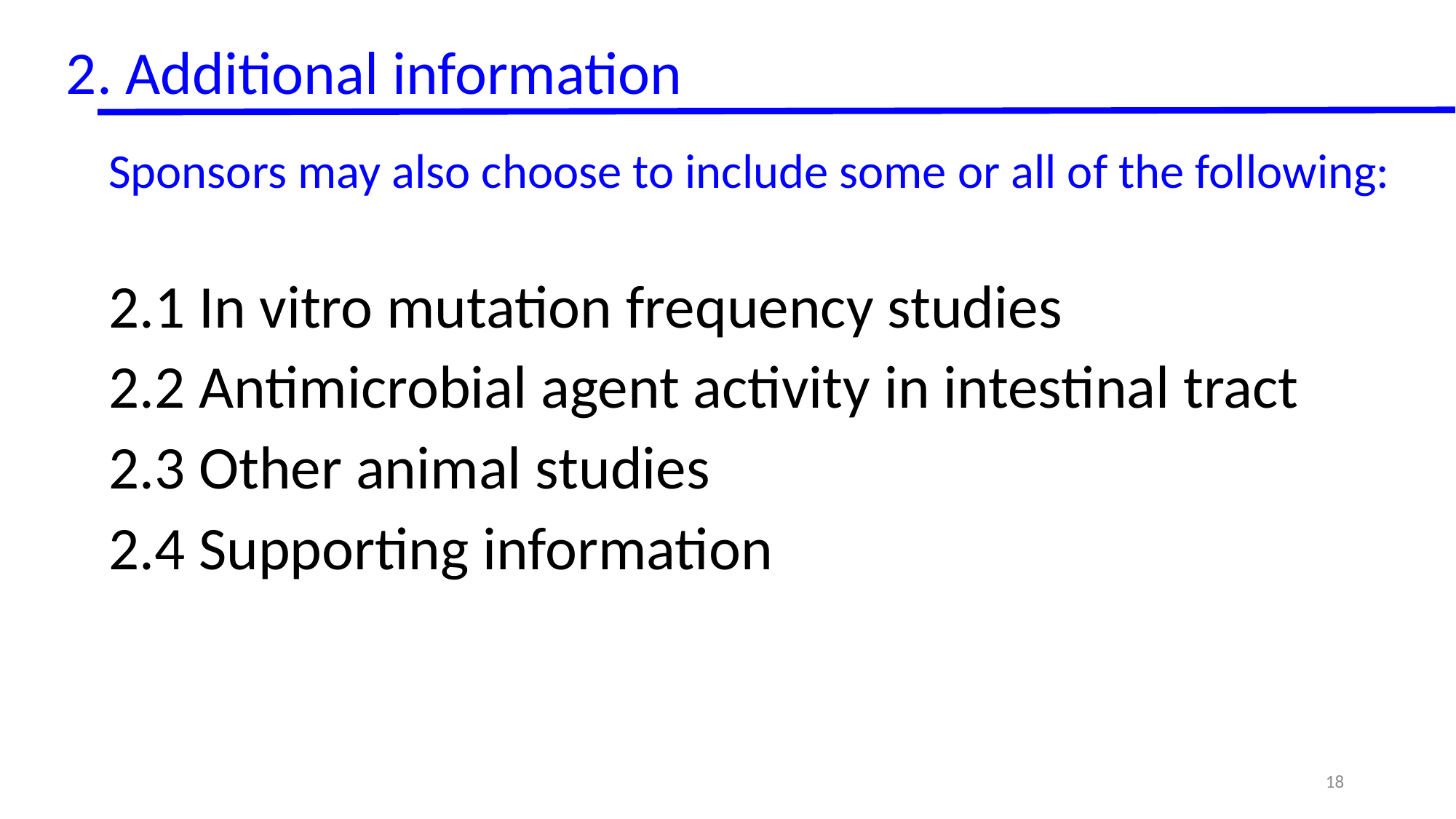

# 2. Additional information
Sponsors may also choose to include some or all of the following:

2.1 In vitro mutation frequency studies
2.2 Antimicrobial agent activity in intestinal tract
2.3 Other animal studies
2.4 Supporting information

18